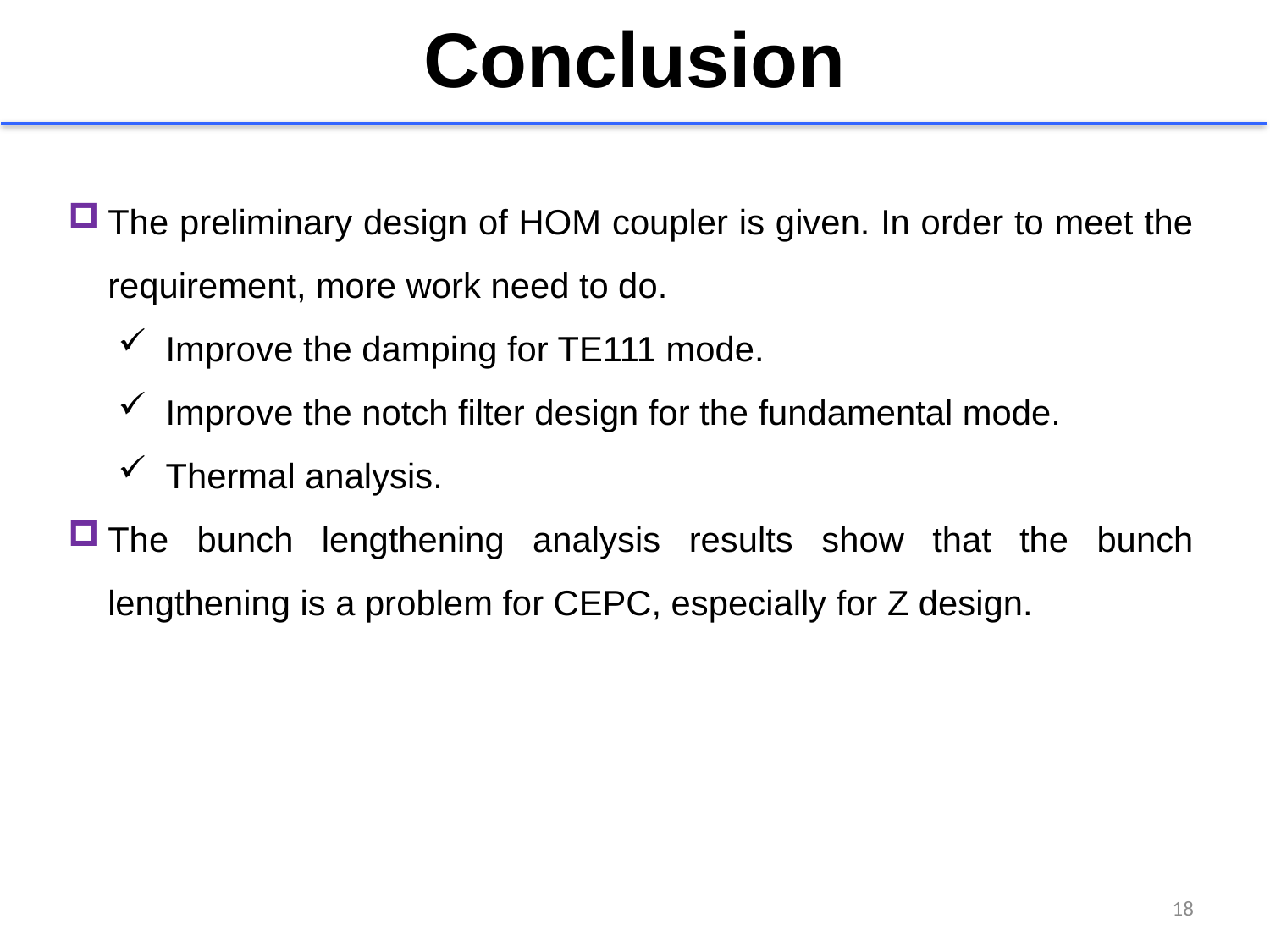

Conclusion
The preliminary design of HOM coupler is given. In order to meet the requirement, more work need to do.
Improve the damping for TE111 mode.
Improve the notch filter design for the fundamental mode.
Thermal analysis.
The bunch lengthening analysis results show that the bunch lengthening is a problem for CEPC, especially for Z design.

18